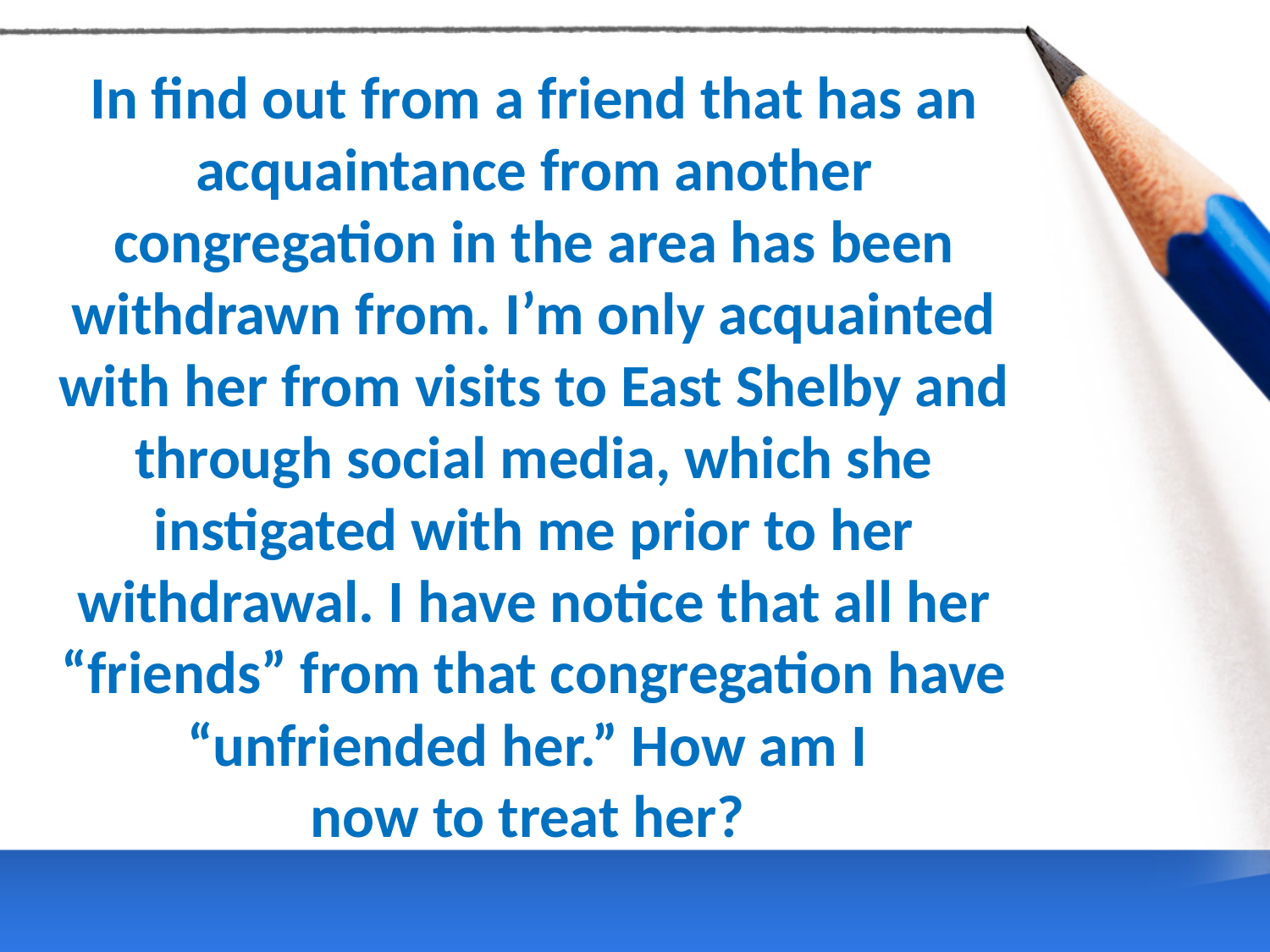

In find out from a friend that has an acquaintance from another congregation in the area has been withdrawn from. I’m only acquainted with her from visits to East Shelby and through social media, which she instigated with me prior to her withdrawal. I have notice that all her “friends” from that congregation have “unfriended her.” How am I
now to treat her?